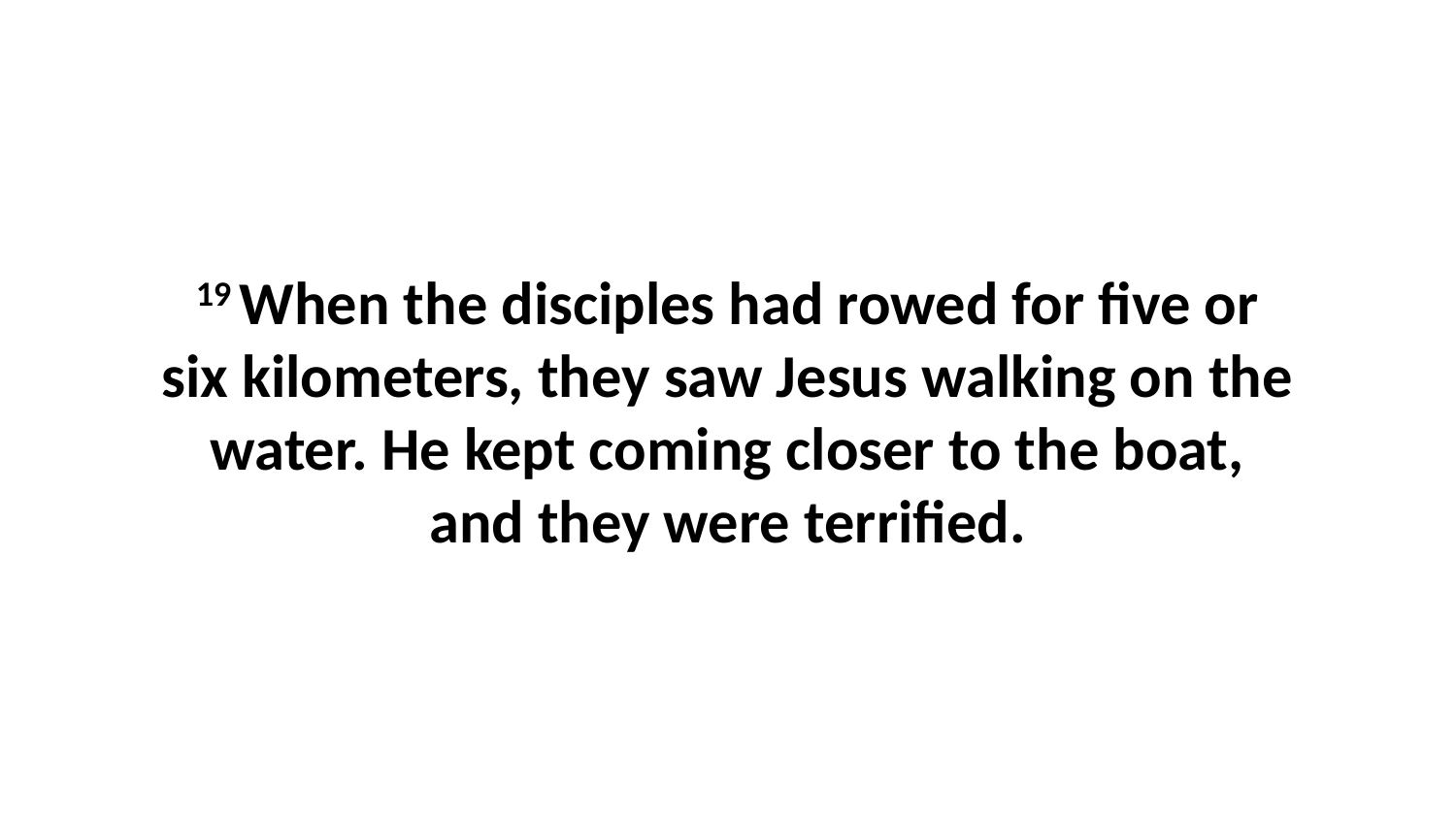

19 When the disciples had rowed for five or six kilometers, they saw Jesus walking on the water. He kept coming closer to the boat, and they were terrified.